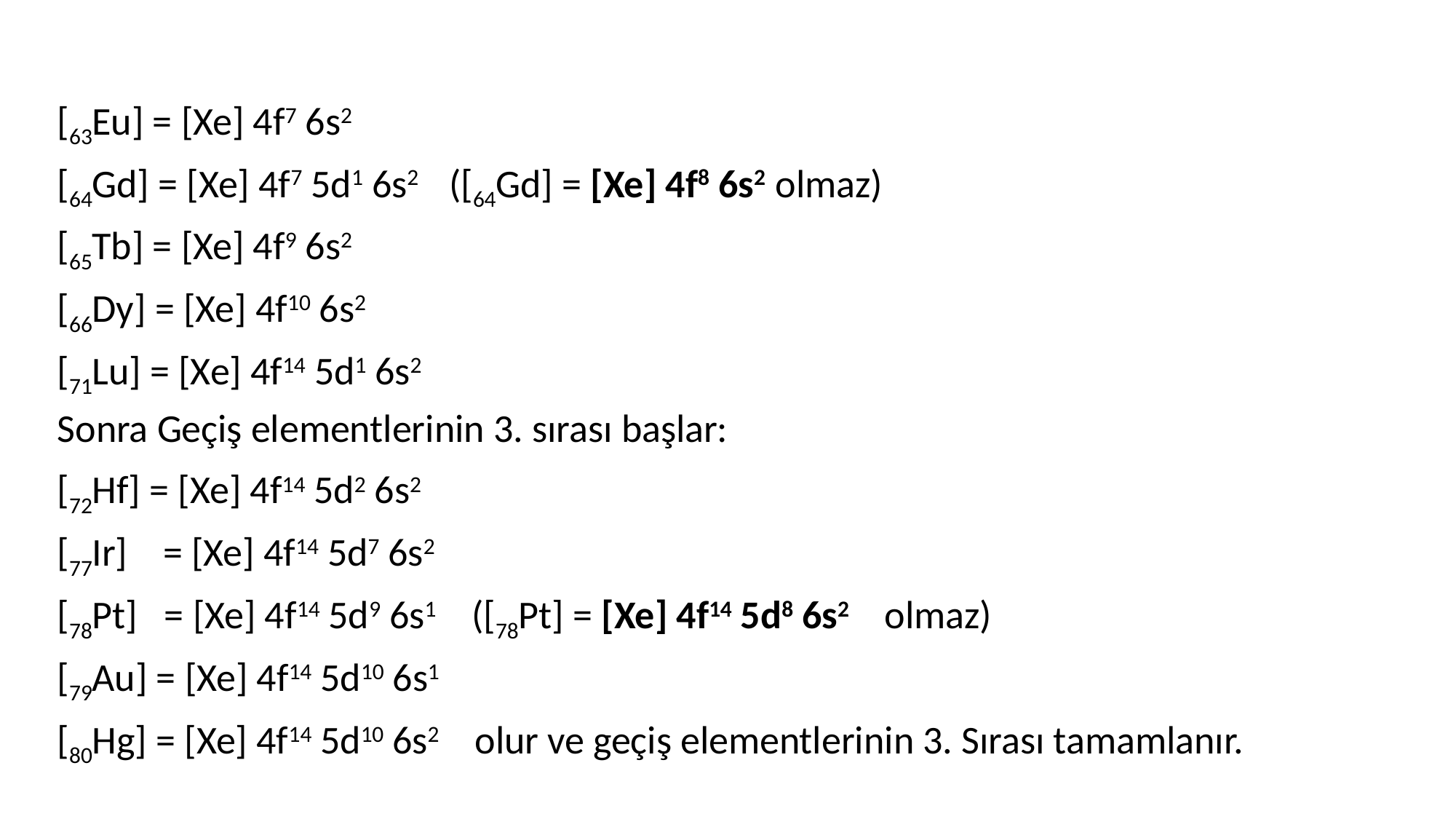

[63Eu] = [Xe] 4f7 6s2
[64Gd] = [Xe] 4f7 5d1 6s2      ([64Gd] = [Xe] 4f8 6s2  olmaz)
[65Tb] = [Xe] 4f9 6s2
[66Dy] = [Xe] 4f10 6s2
[71Lu] = [Xe] 4f14 5d1 6s2
Sonra Geçiş elementlerinin 3. sırası başlar:
[72Hf] = [Xe] 4f14 5d2 6s2
[77Ir]    = [Xe] 4f14 5d7 6s2
[78Pt]   = [Xe] 4f14 5d9 6s1       ([78Pt] = [Xe] 4f14 5d8 6s2    olmaz)
[79Au] = [Xe] 4f14 5d10 6s1
[80Hg] = [Xe] 4f14 5d10 6s2       olur ve geçiş elementlerinin 3. Sırası tamamlanır.